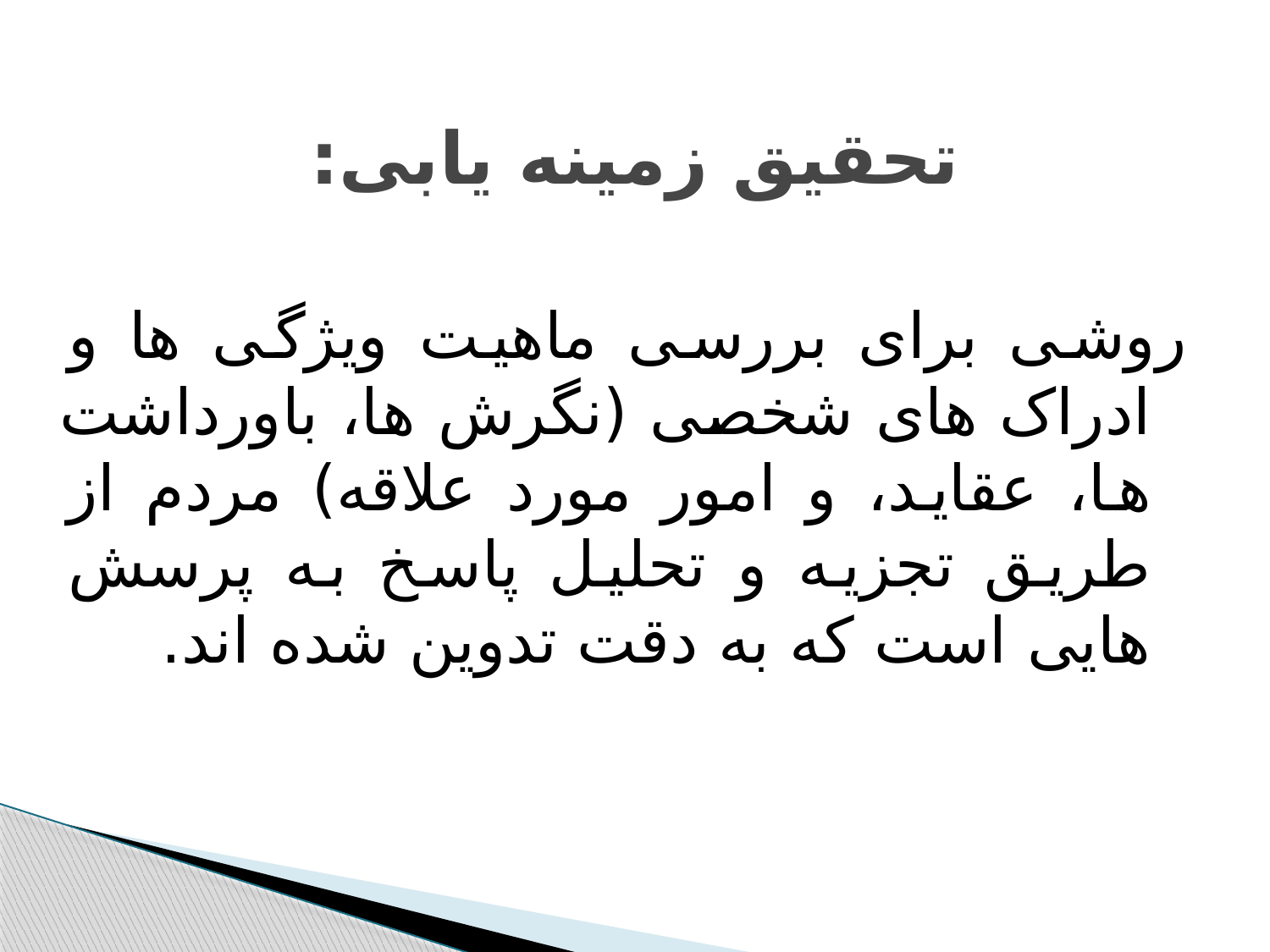

# تحقیق زمینه یابی:

روشی برای بررسی ماهیت ویژگی ها و ادراک های شخصی (نگرش ها، باورداشت ها، عقاید، و امور مورد علاقه) مردم از طریق تجزیه و تحلیل پاسخ به پرسش هایی است که به دقت تدوین شده اند.